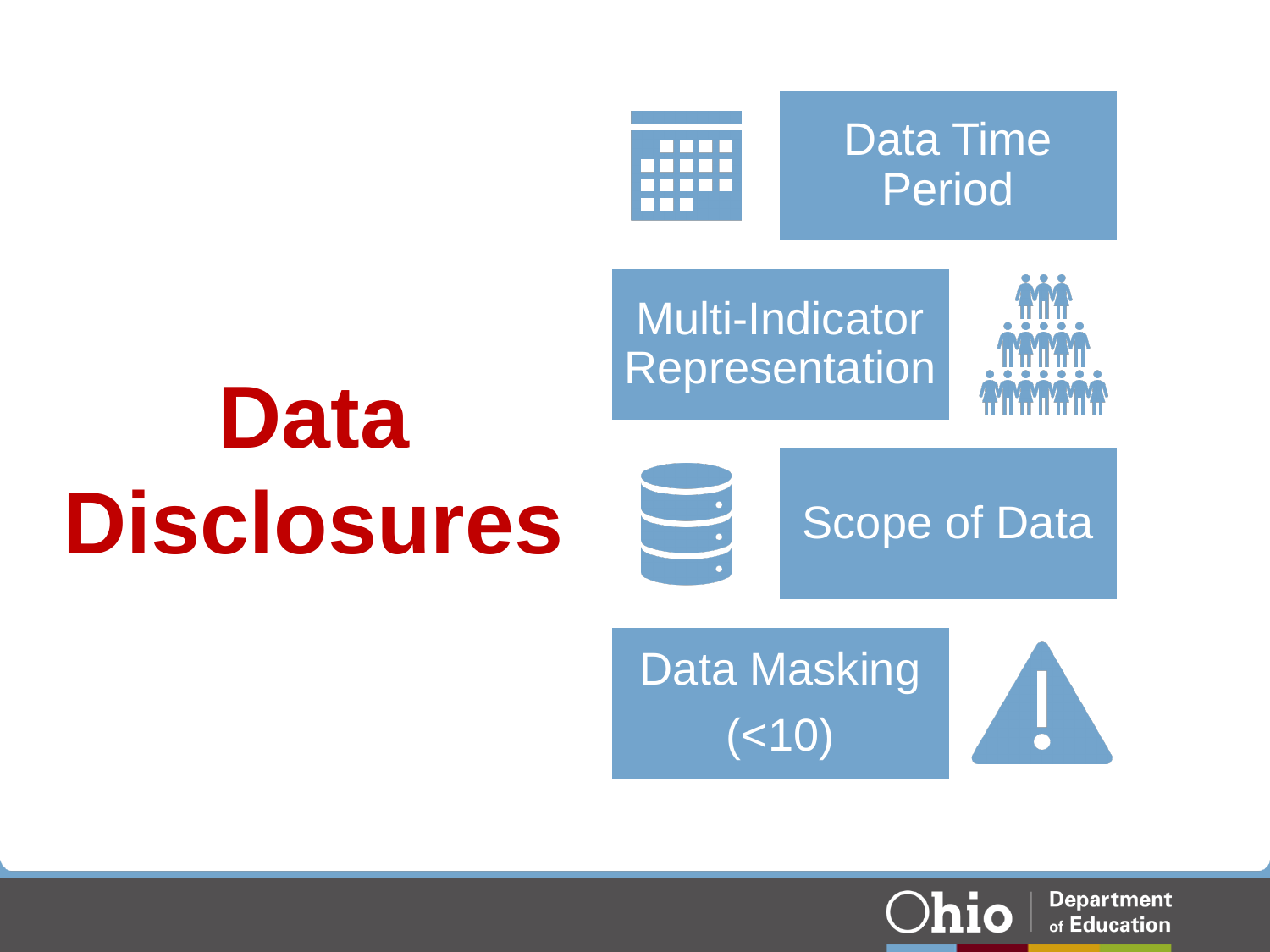

# Data Disclosures
Data Time Period
Multi-Indicator Representation
Scope of Data
Data Masking
(<10)
Data Disclosures